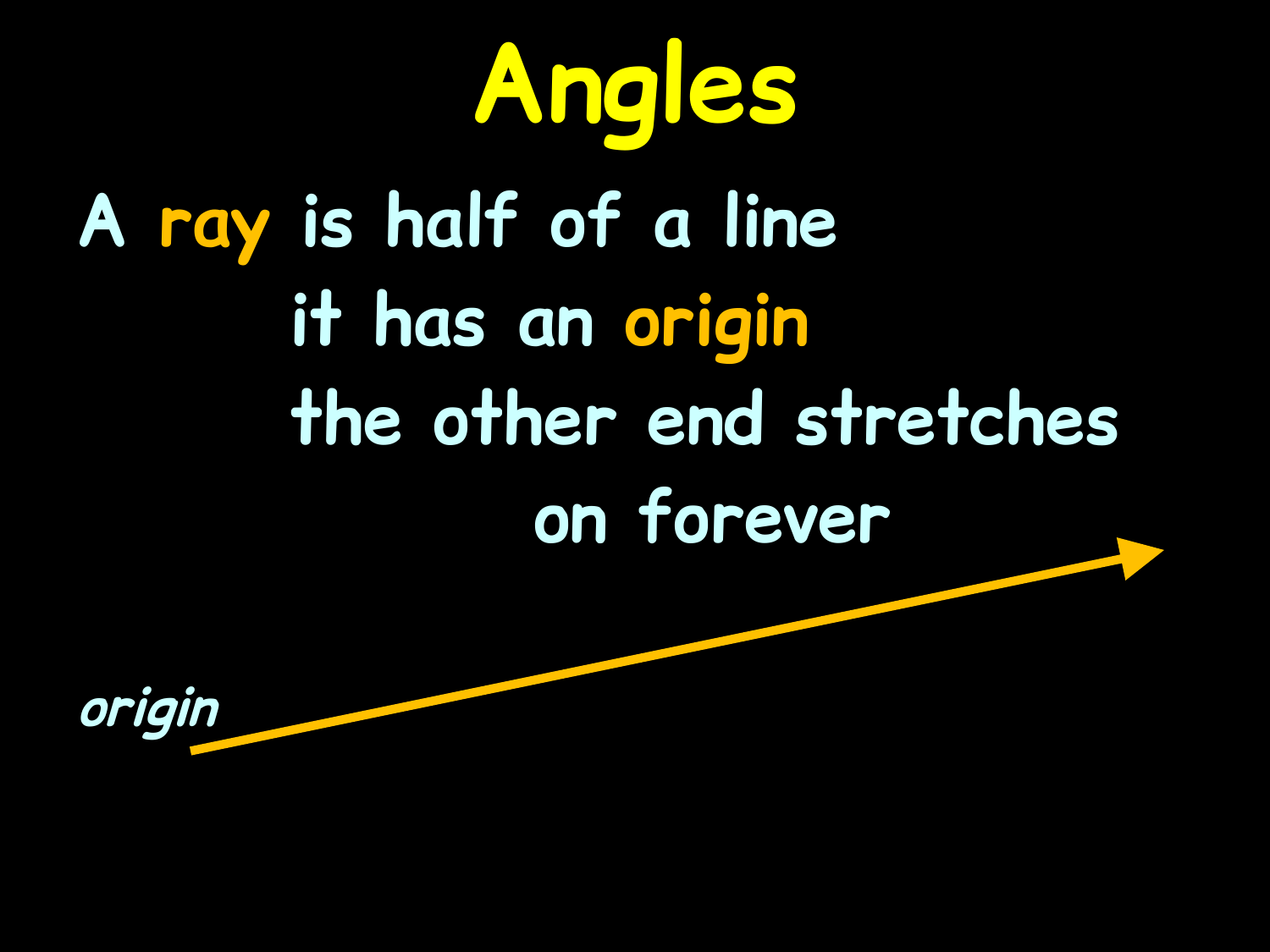

# Angles
A ray is half of a line
       it has an origin
       the other end stretches
               on forever
origin